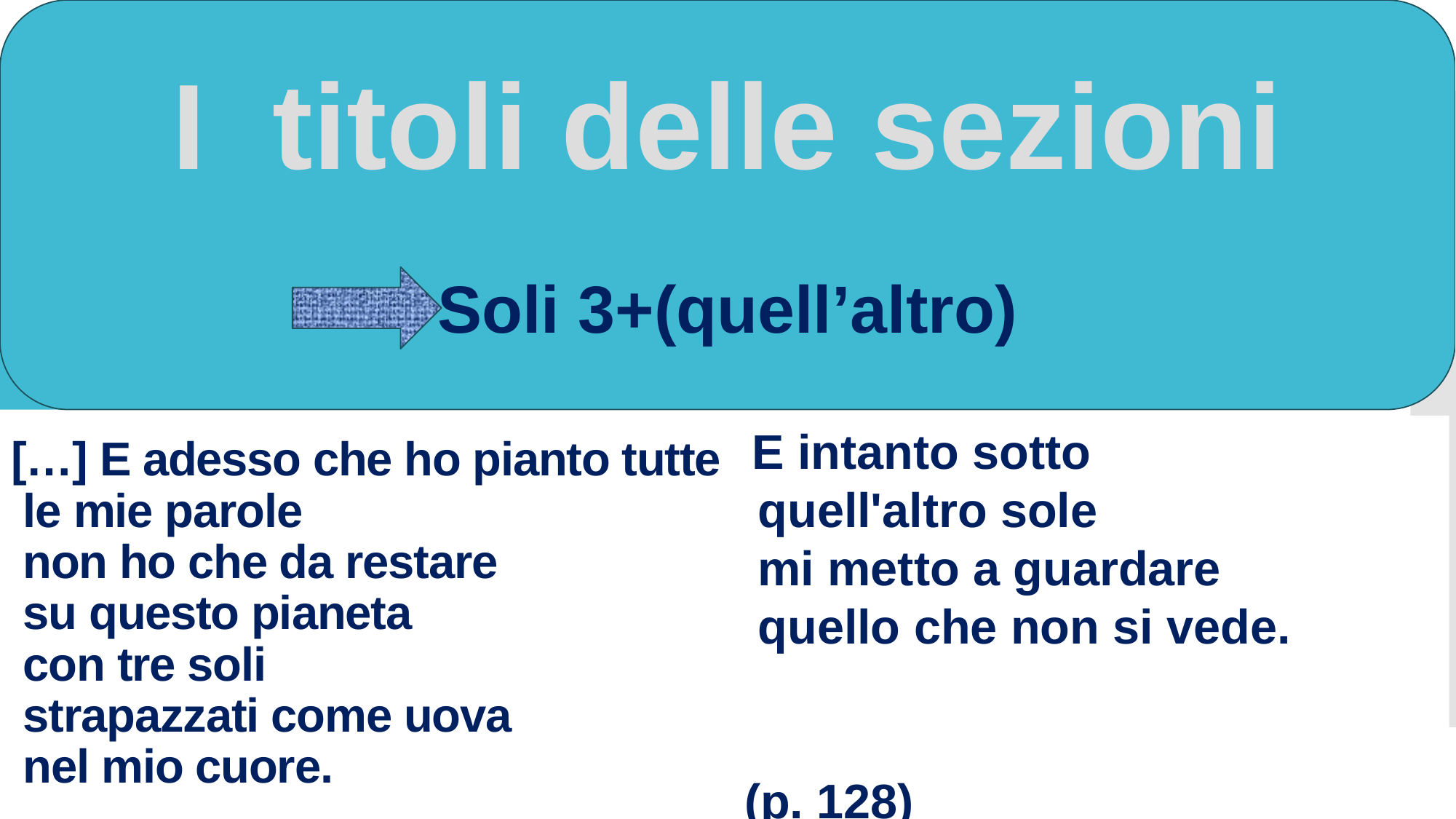

I  titoli delle sezioni

Soli 3+(quell’altro)

# […] E adesso che ho pianto tutte le mie parole non ho che da restare su questo pianeta con tre soli strapazzati come uova nel mio cuore.
 E intanto sotto
 quell'altro sole
 mi metto a guardare
 quello che non si vede.

                                                 (p. 128)